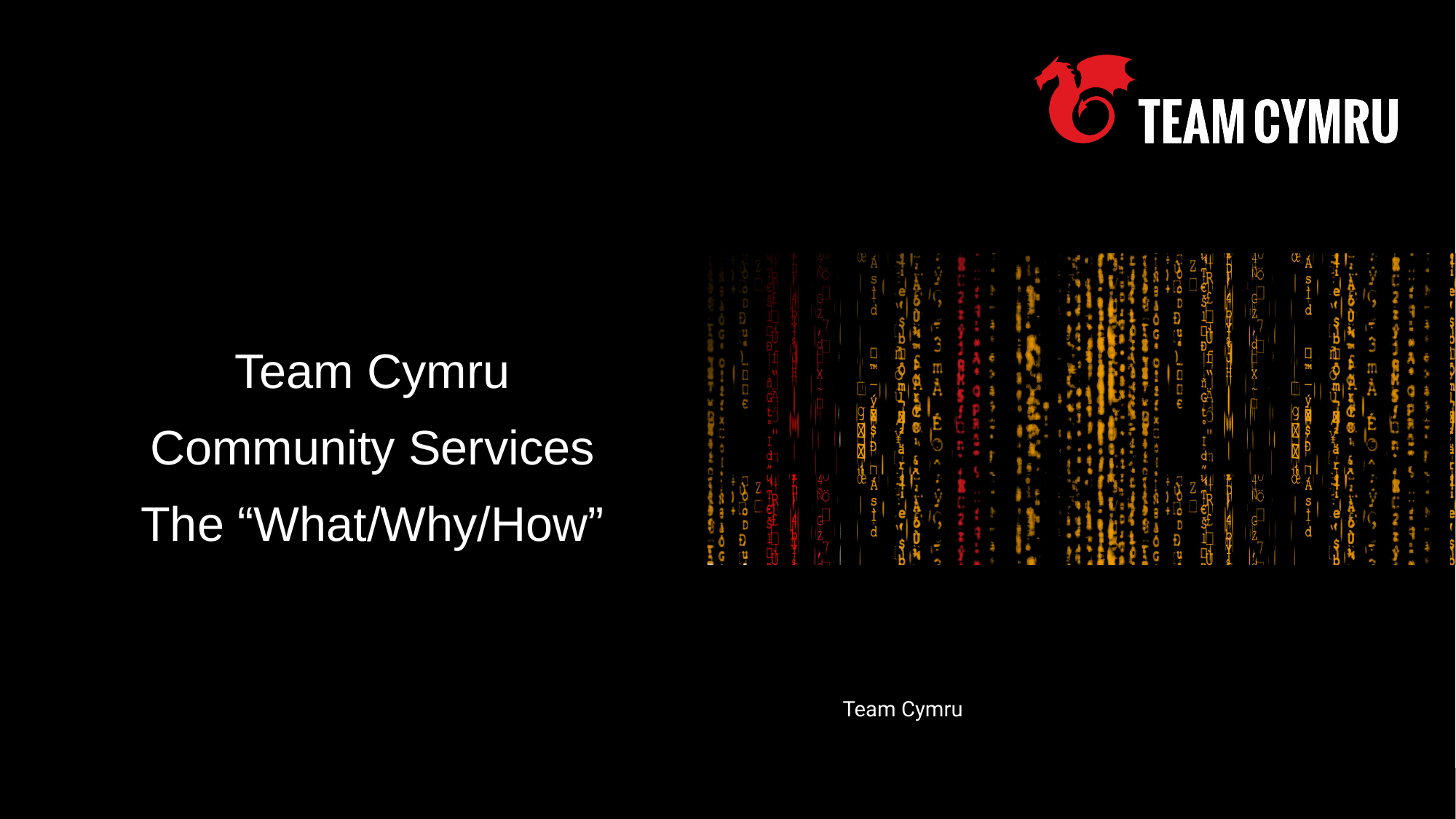

Team Cymru
Community Services
The “What/Why/How”

Team Cymru